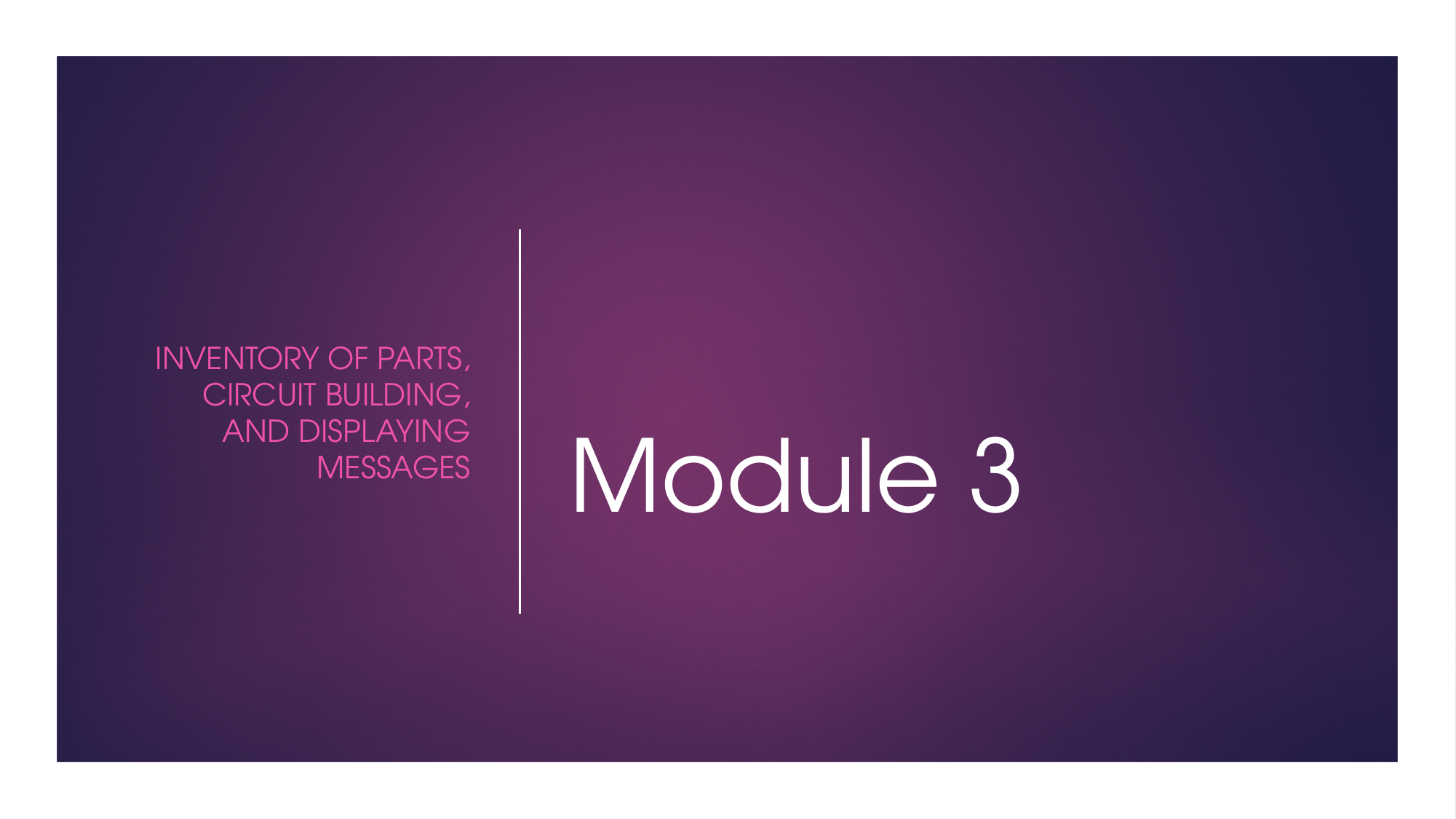

Inventory of Parts, Circuit Building, and Displaying Messages
# Module 3